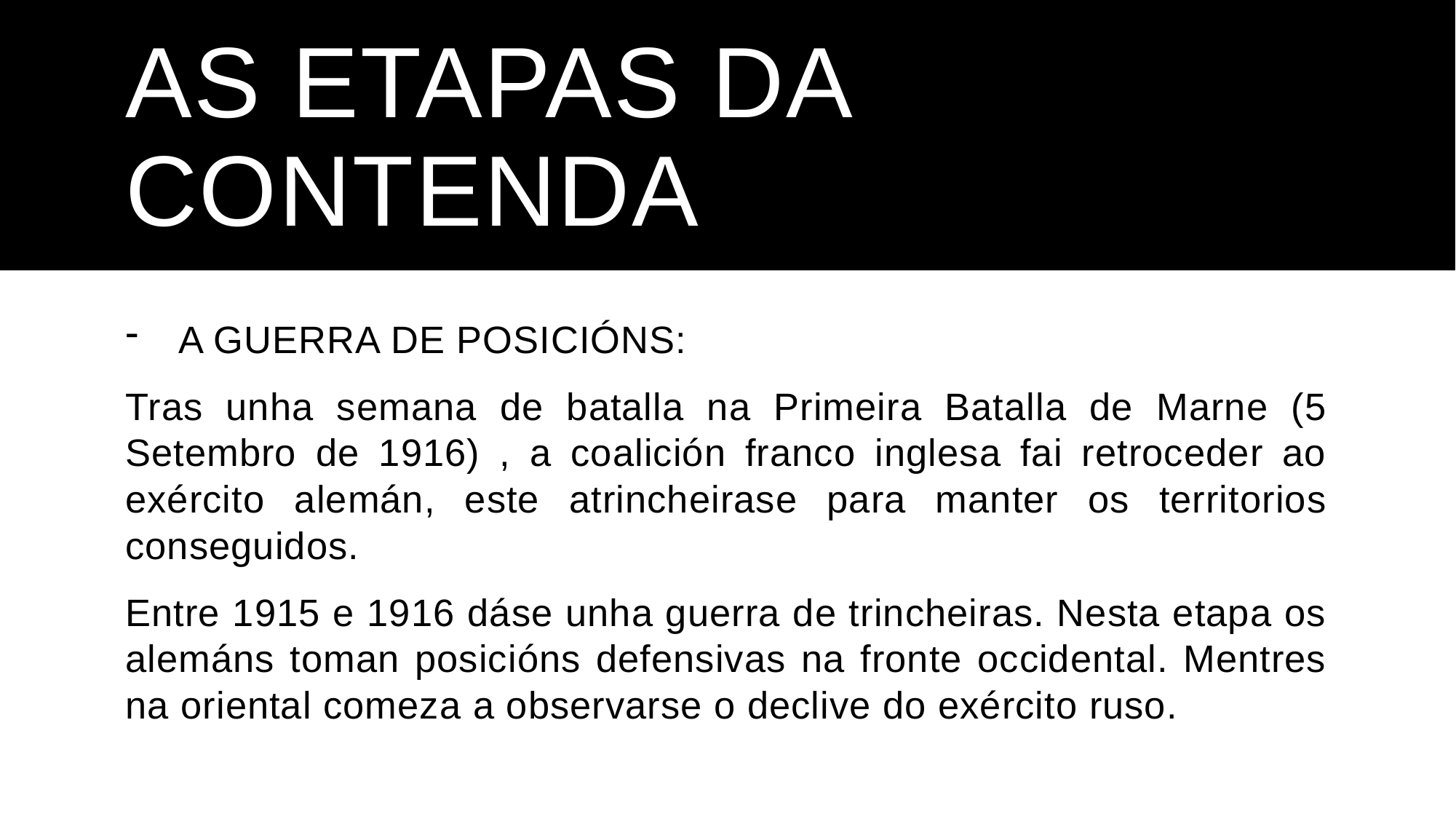

# AS ETAPAS DA CONTENDA
A GUERRA DE POSICIÓNS:
Tras unha semana de batalla na Primeira Batalla de Marne (5 Setembro de 1916) , a coalición franco inglesa fai retroceder ao exército alemán, este atrincheirase para manter os territorios conseguidos.
Entre 1915 e 1916 dáse unha guerra de trincheiras. Nesta etapa os alemáns toman posicións defensivas na fronte occidental. Mentres na oriental comeza a observarse o declive do exército ruso.